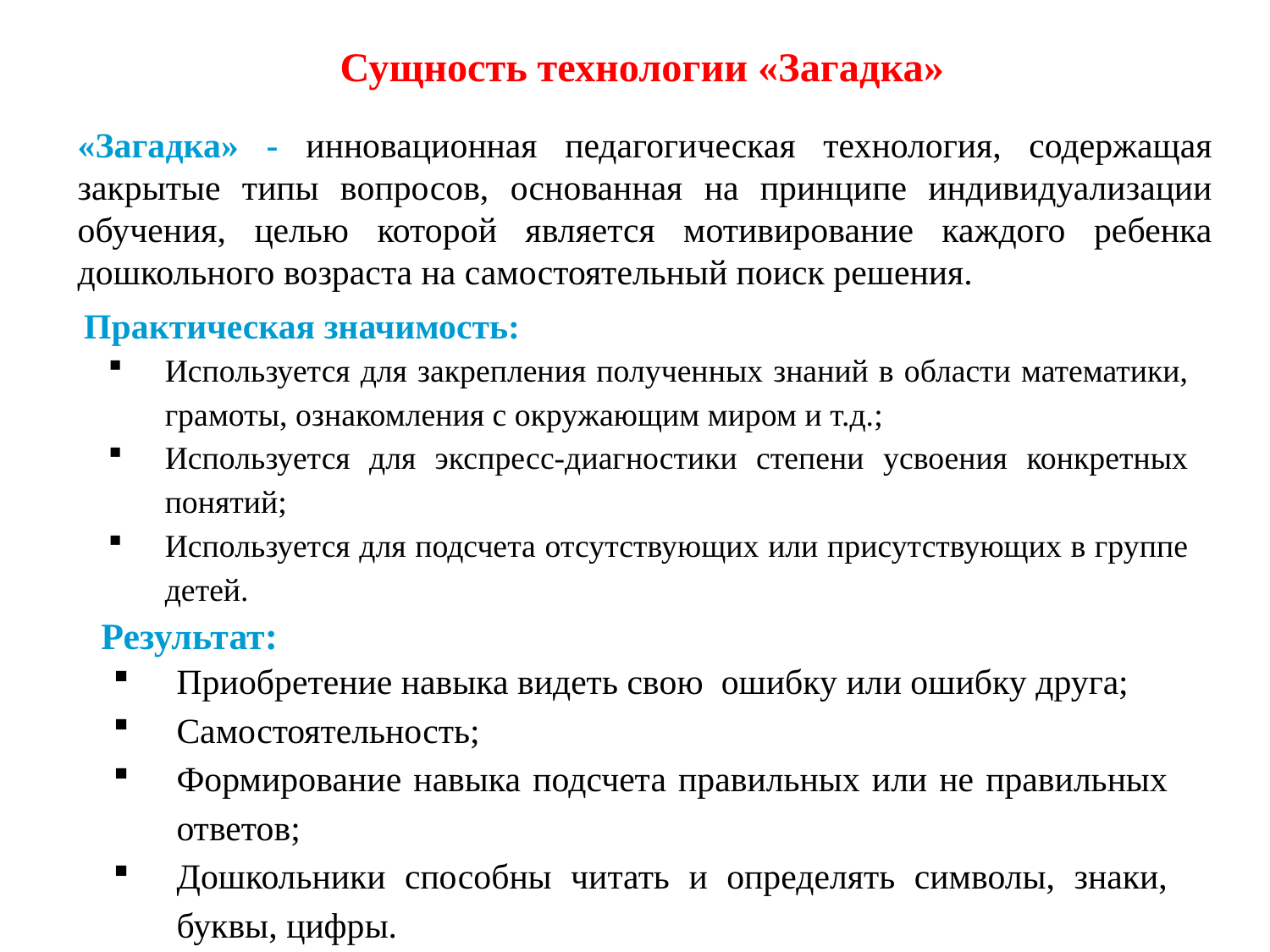

# Сущность технологии «Загадка»
«Загадка» - инновационная педагогическая технология, содержащая закрытые типы вопросов, основанная на принципе индивидуализации обучения, целью которой является мотивирование каждого ребенка дошкольного возраста на самостоятельный поиск решения.
Практическая значимость:
Используется для закрепления полученных знаний в области математики, грамоты, ознакомления с окружающим миром и т.д.;
Используется для экспресс-диагностики степени усвоения конкретных понятий;
Используется для подсчета отсутствующих или присутствующих в группе детей.
Результат:
Приобретение навыка видеть свою  ошибку или ошибку друга;
Самостоятельность;
Формирование навыка подсчета правильных или не правильных ответов;
Дошкольники способны читать и определять символы, знаки, буквы, цифры.